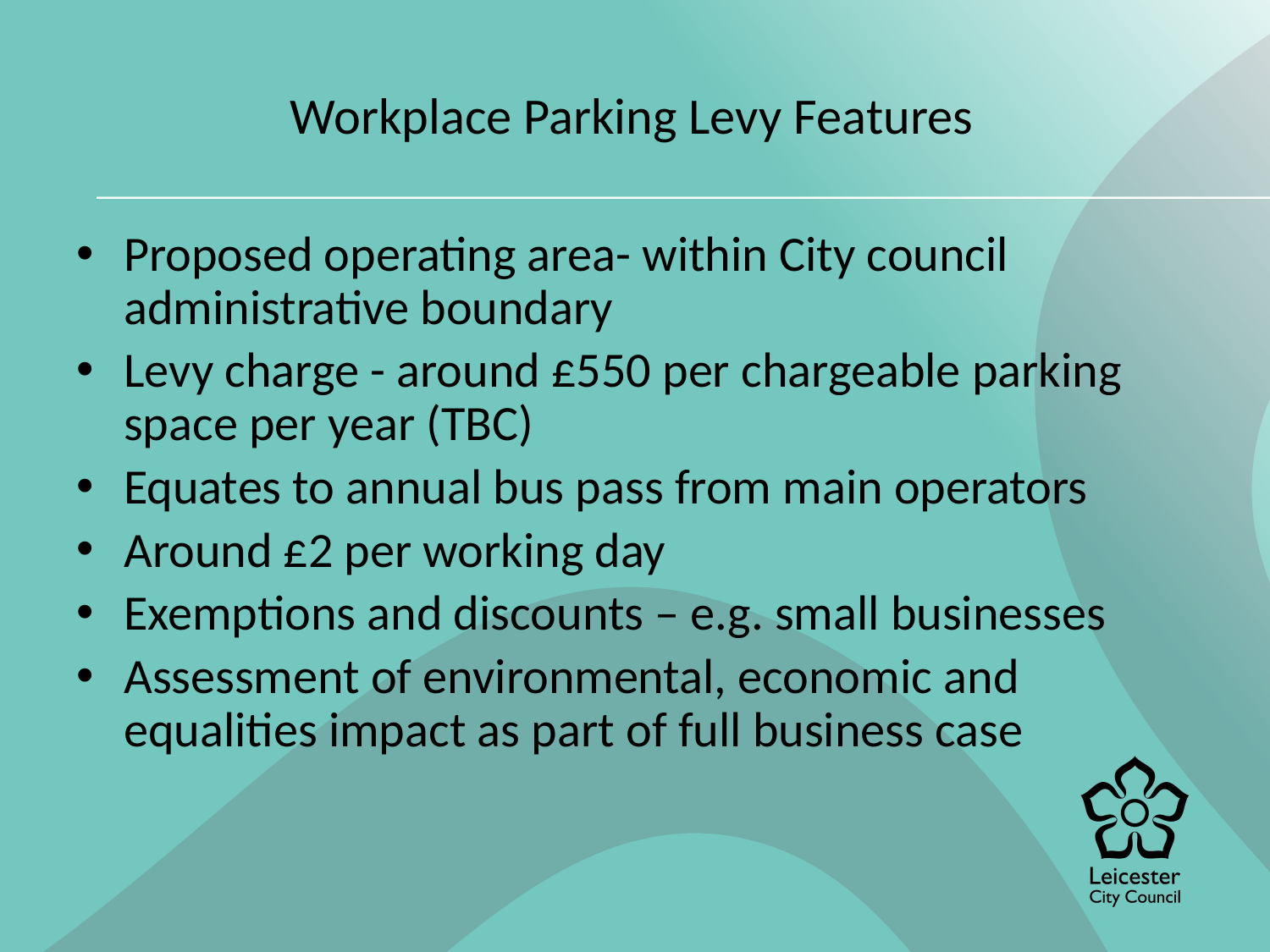

Workplace Parking Levy Features
Proposed operating area- within City council administrative boundary
Levy charge - around £550 per chargeable parking space per year (TBC)
Equates to annual bus pass from main operators
Around £2 per working day
Exemptions and discounts – e.g. small businesses
Assessment of environmental, economic and equalities impact as part of full business case